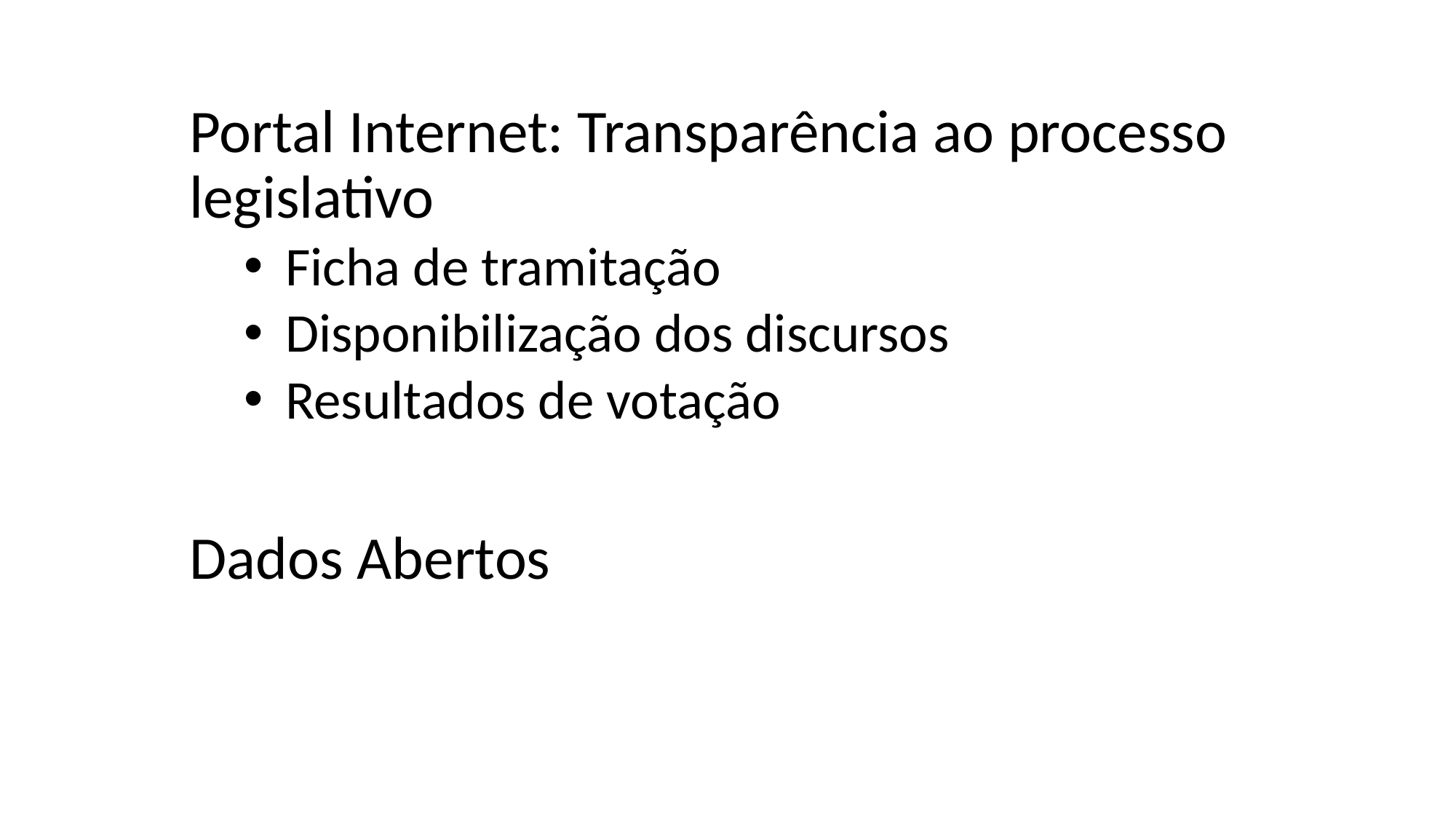

Portal Internet: Transparência ao processo legislativo
Ficha de tramitação
Disponibilização dos discursos
Resultados de votação

Dados Abertos